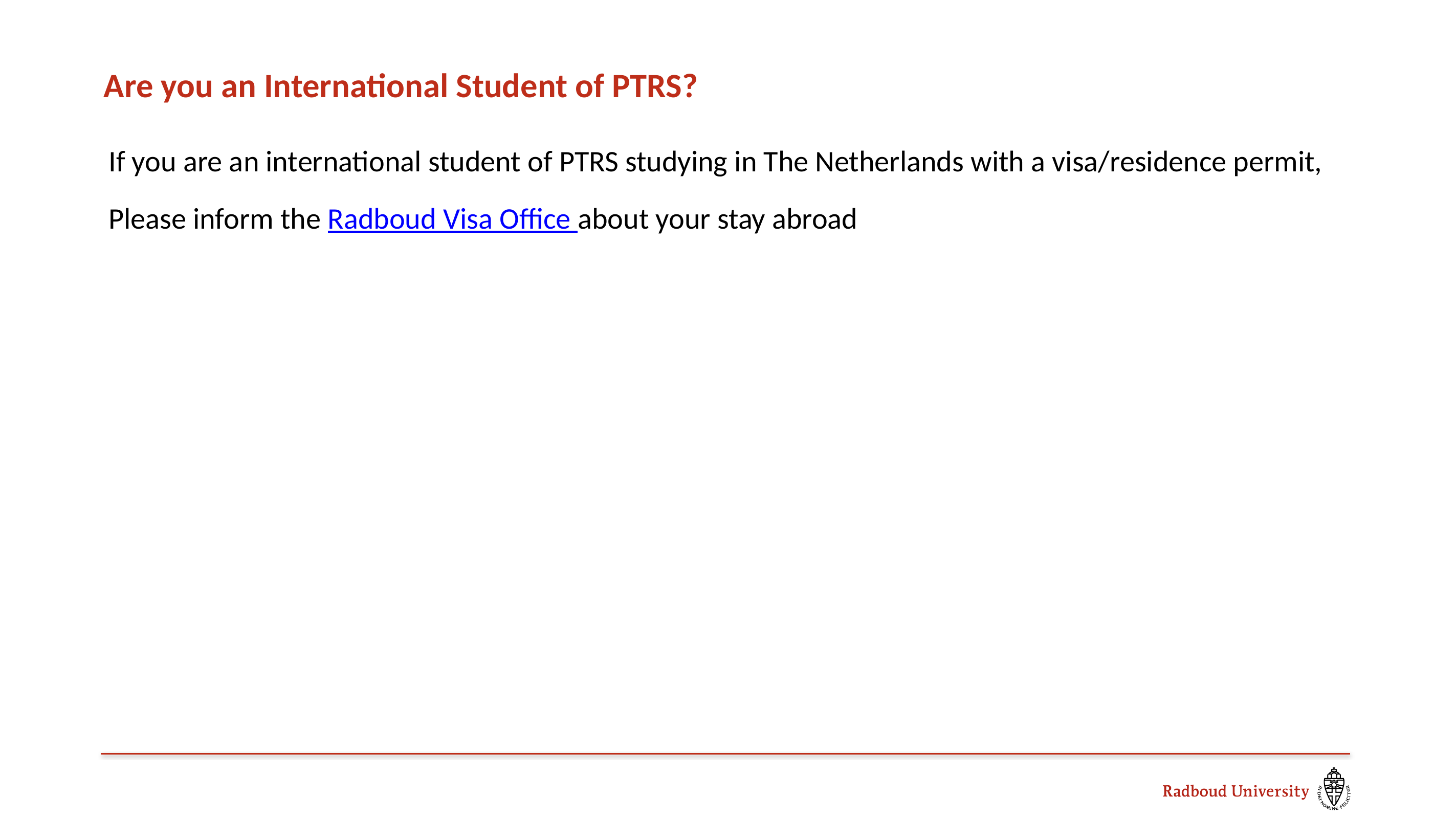

# Are you an International Student of PTRS?
If you are an international student of PTRS studying in The Netherlands with a visa/residence permit,
Please inform the Radboud Visa Office about your stay abroad